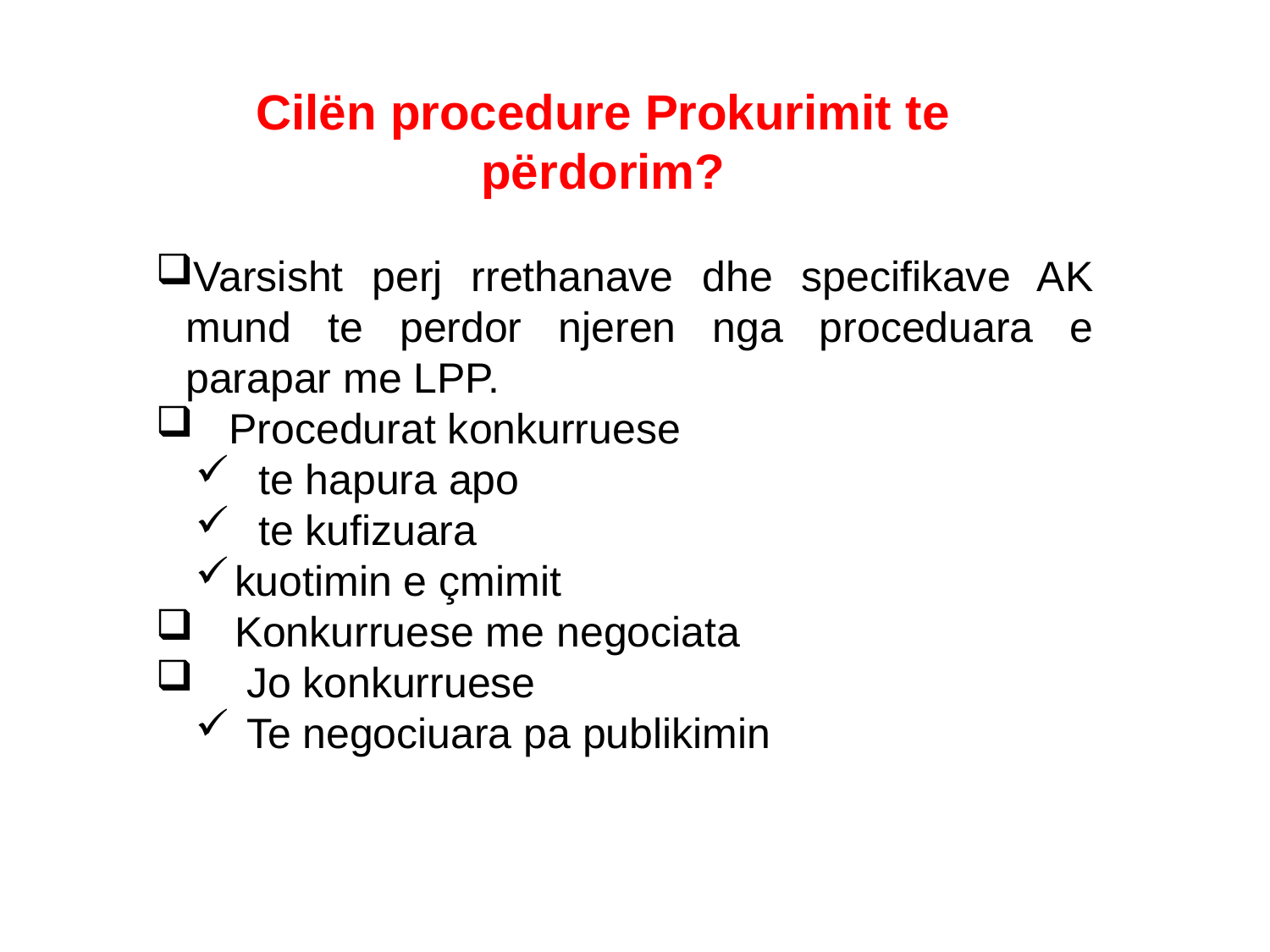

Cilën procedure Prokurimit te përdorim?
Varsisht perj rrethanave dhe specifikave AK mund te perdor njeren nga proceduara e parapar me LPP.
   Procedurat konkurruese
  te hapura apo
  te kufizuara
kuotimin e çmimit
Konkurruese me negociata
 Jo konkurruese
 Te negociuara pa publikimin